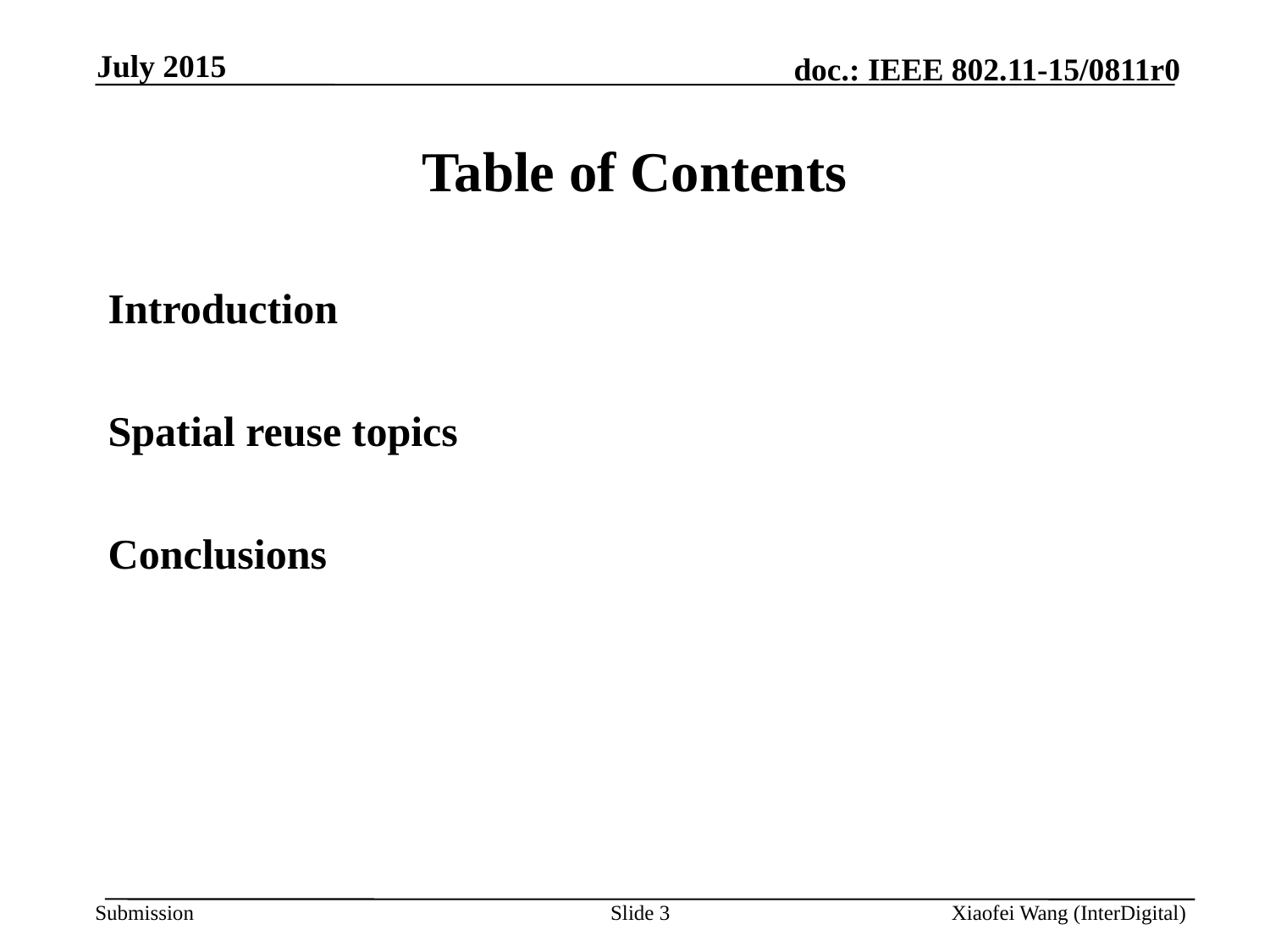

July 2015
# Table of Contents
Introduction

Spatial reuse topics

Conclusions

Slide 3
Xiaofei Wang (InterDigital)